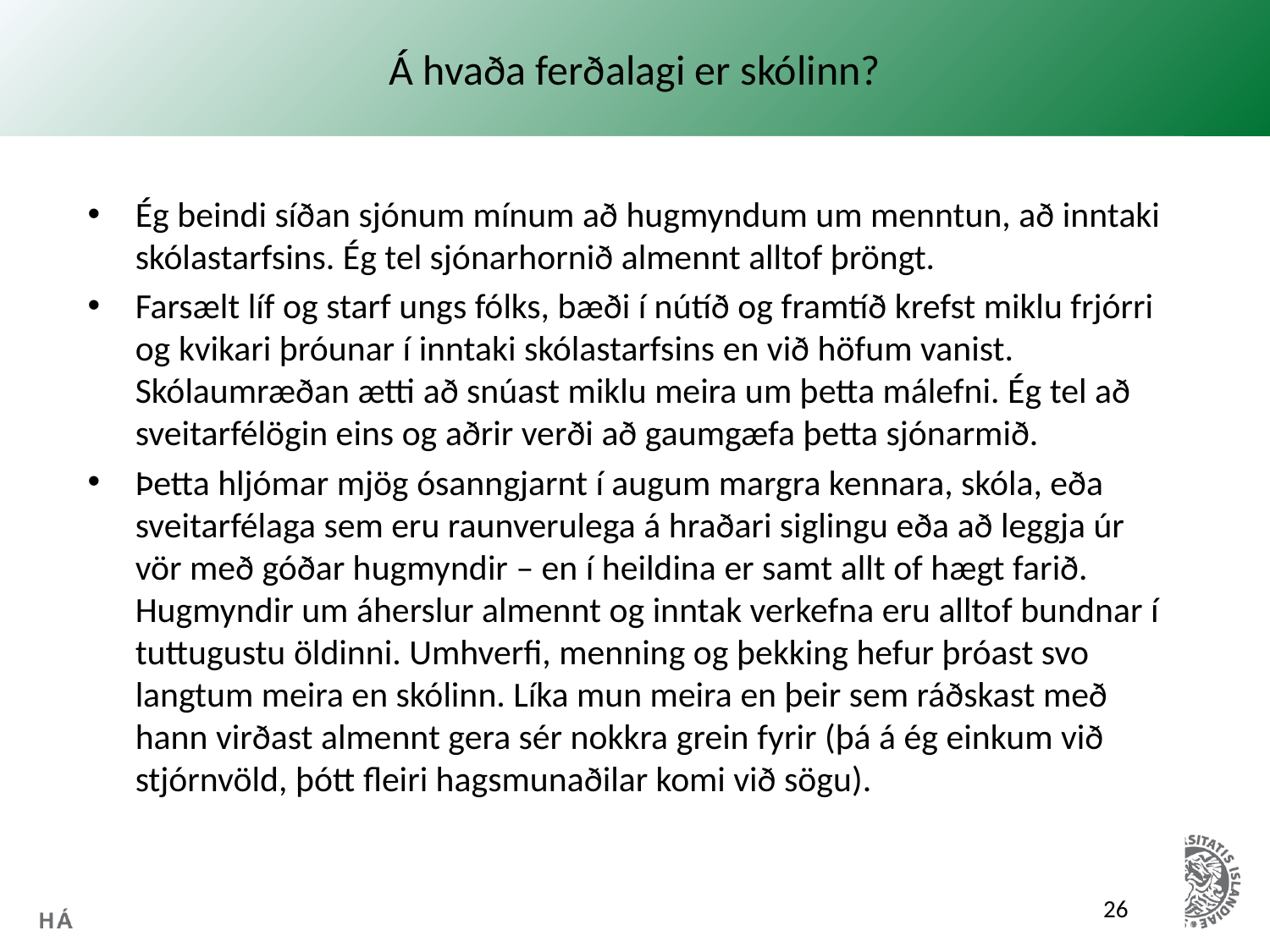

# Á hvaða ferðalagi er skólinn?

Ég beindi síðan sjónum mínum að hugmyndum um menntun, að inntaki skólastarfsins. Ég tel sjónarhornið almennt alltof þröngt.
Farsælt líf og starf ungs fólks, bæði í nútíð og framtíð krefst miklu frjórri og kvikari þróunar í inntaki skólastarfsins en við höfum vanist. Skólaumræðan ætti að snúast miklu meira um þetta málefni. Ég tel að sveitarfélögin eins og aðrir verði að gaumgæfa þetta sjónarmið.
Þetta hljómar mjög ósanngjarnt í augum margra kennara, skóla, eða sveitarfélaga sem eru raunverulega á hraðari siglingu eða að leggja úr vör með góðar hugmyndir – en í heildina er samt allt of hægt farið. Hugmyndir um áherslur almennt og inntak verkefna eru alltof bundnar í tuttugustu öldinni. Umhverfi, menning og þekking hefur þróast svo langtum meira en skólinn. Líka mun meira en þeir sem ráðskast með hann virðast almennt gera sér nokkra grein fyrir (þá á ég einkum við stjórnvöld, þótt fleiri hagsmunaðilar komi við sögu).
JTJ / Skólaþing 2019 - Á réttu róli?
26